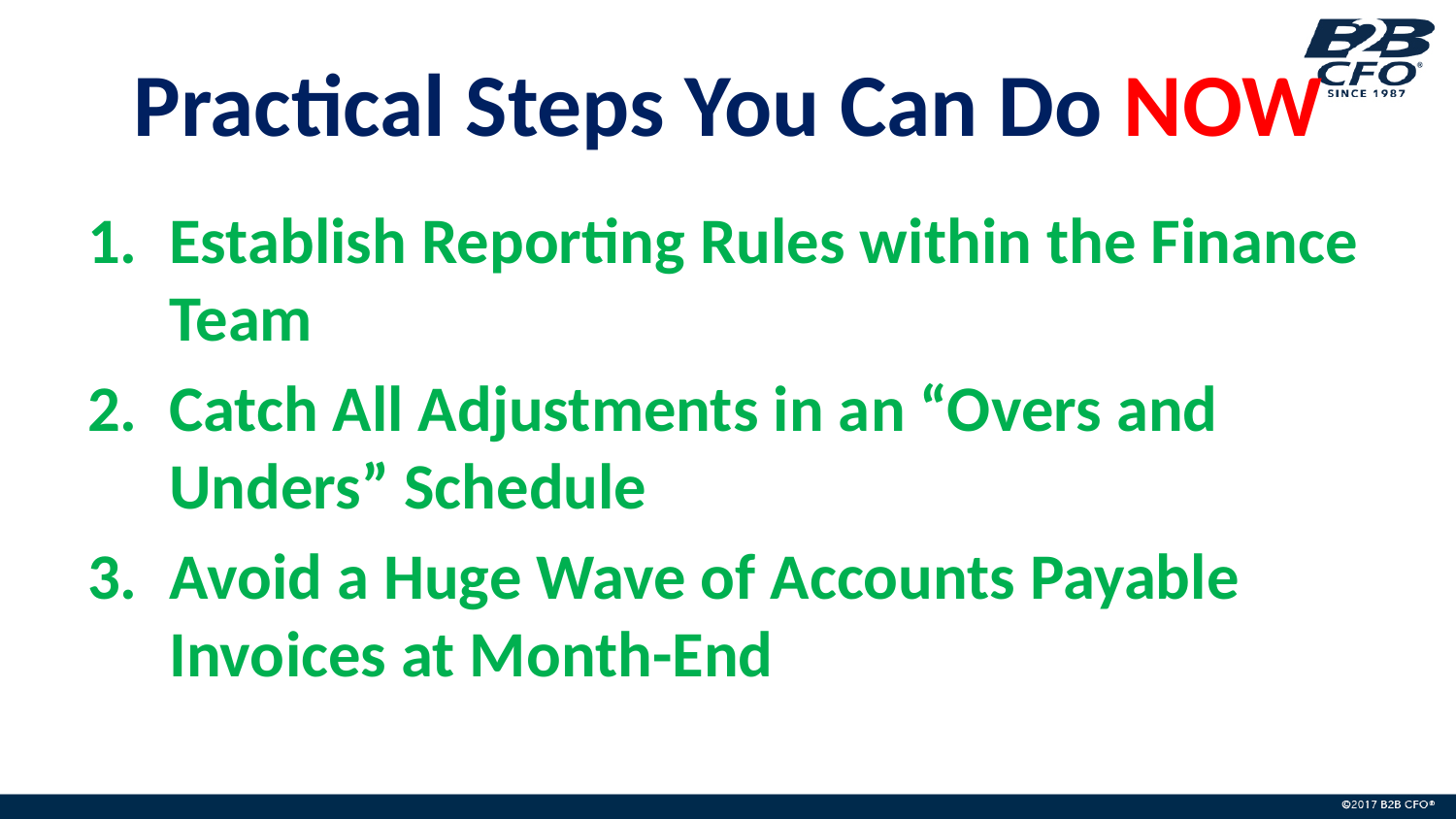

# Practical Steps You Can Do NOW
Establish Reporting Rules within the Finance Team
Catch All Adjustments in an “Overs and Unders” Schedule
Avoid a Huge Wave of Accounts Payable Invoices at Month-End